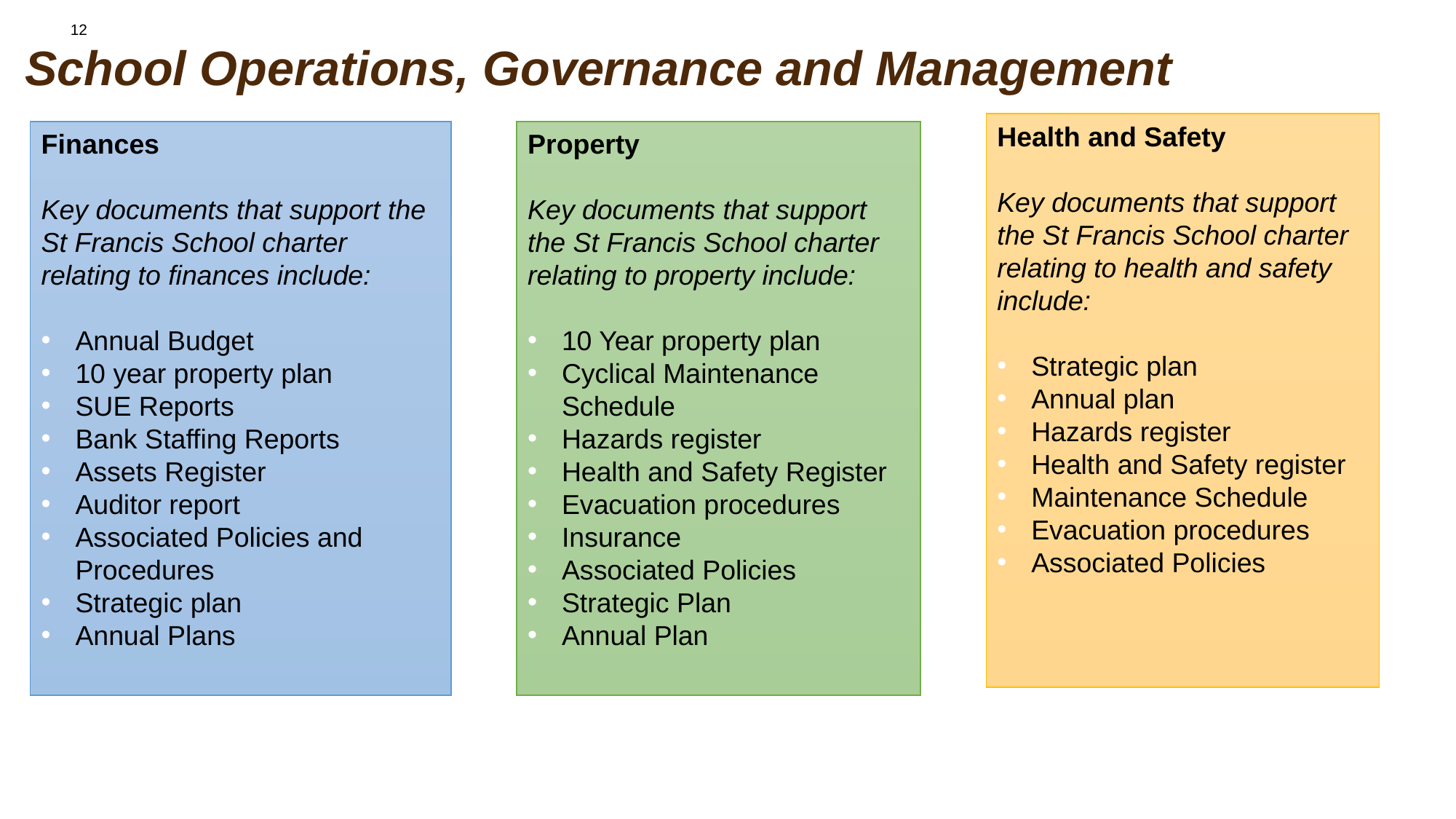

# School Operations, Governance and Management
12
Health and Safety

Key documents that support the St Francis School charter relating to health and safety include:

Strategic plan
Annual plan
Hazards register
Health and Safety register
Maintenance Schedule
Evacuation procedures
Associated Policies

Finances

Key documents that support the St Francis School charter relating to finances include:

Annual Budget
10 year property plan
SUE Reports
Bank Staffing Reports
Assets Register
Auditor report
Associated Policies and Procedures
Strategic plan
Annual Plans

Property

Key documents that support the St Francis School charter relating to property include:

10 Year property plan
Cyclical Maintenance Schedule
Hazards register
Health and Safety Register
Evacuation procedures
Insurance
Associated Policies
Strategic Plan
Annual Plan